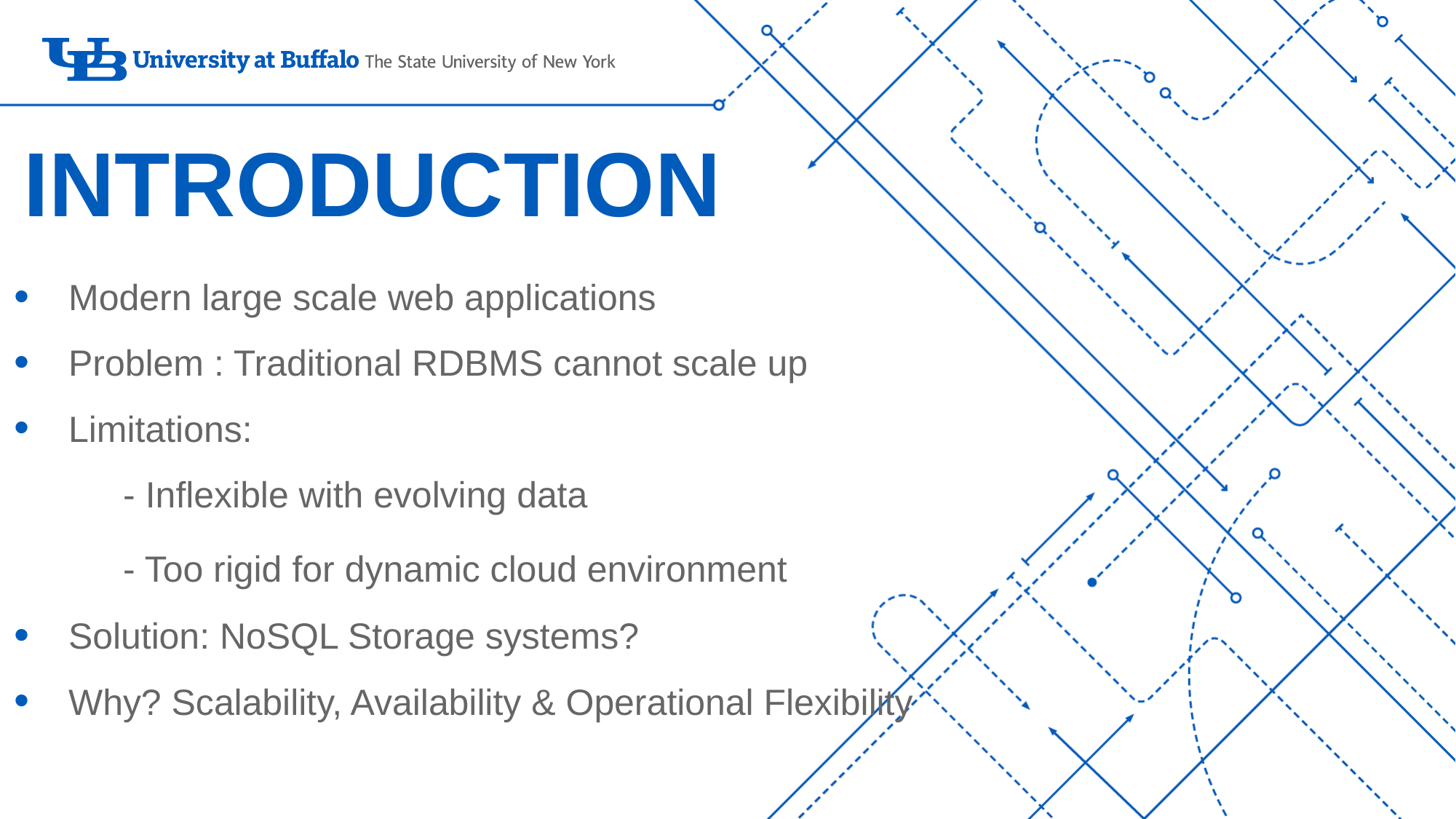

# Introduction
Modern large scale web applications
Problem : Traditional RDBMS cannot scale up
Limitations:
	- Inflexible with evolving data
	- Too rigid for dynamic cloud environment
Solution: NoSQL Storage systems?
Why? Scalability, Availability & Operational Flexibility